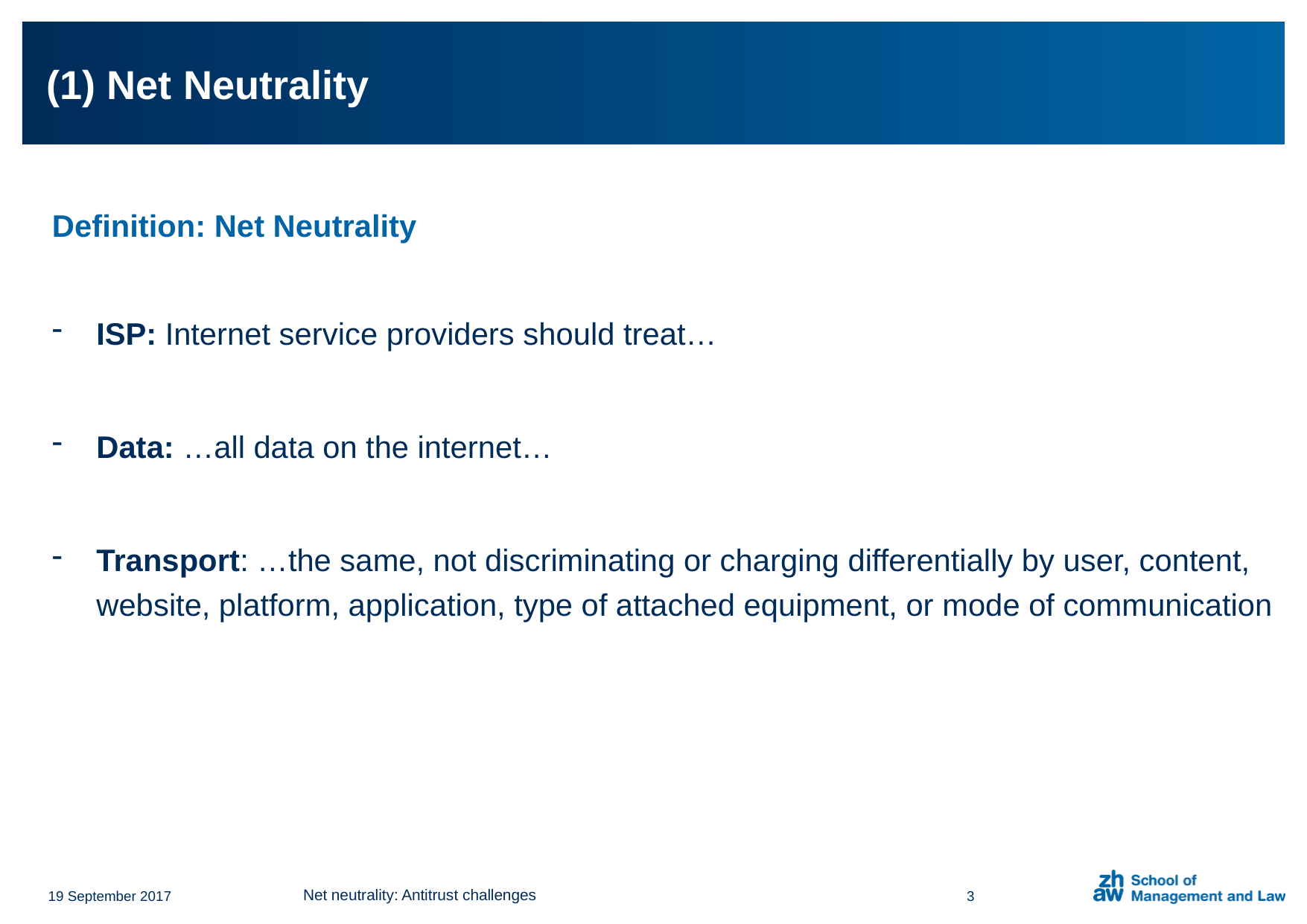

# (1) Net Neutrality
Definition: Net Neutrality

ISP: Internet service providers should treat…

Data: …all data on the internet…

Transport: …the same, not discriminating or charging differentially by user, content, website, platform, application, type of attached equipment, or mode of communication

Net neutrality: Antitrust challenges
19 September 2017
3